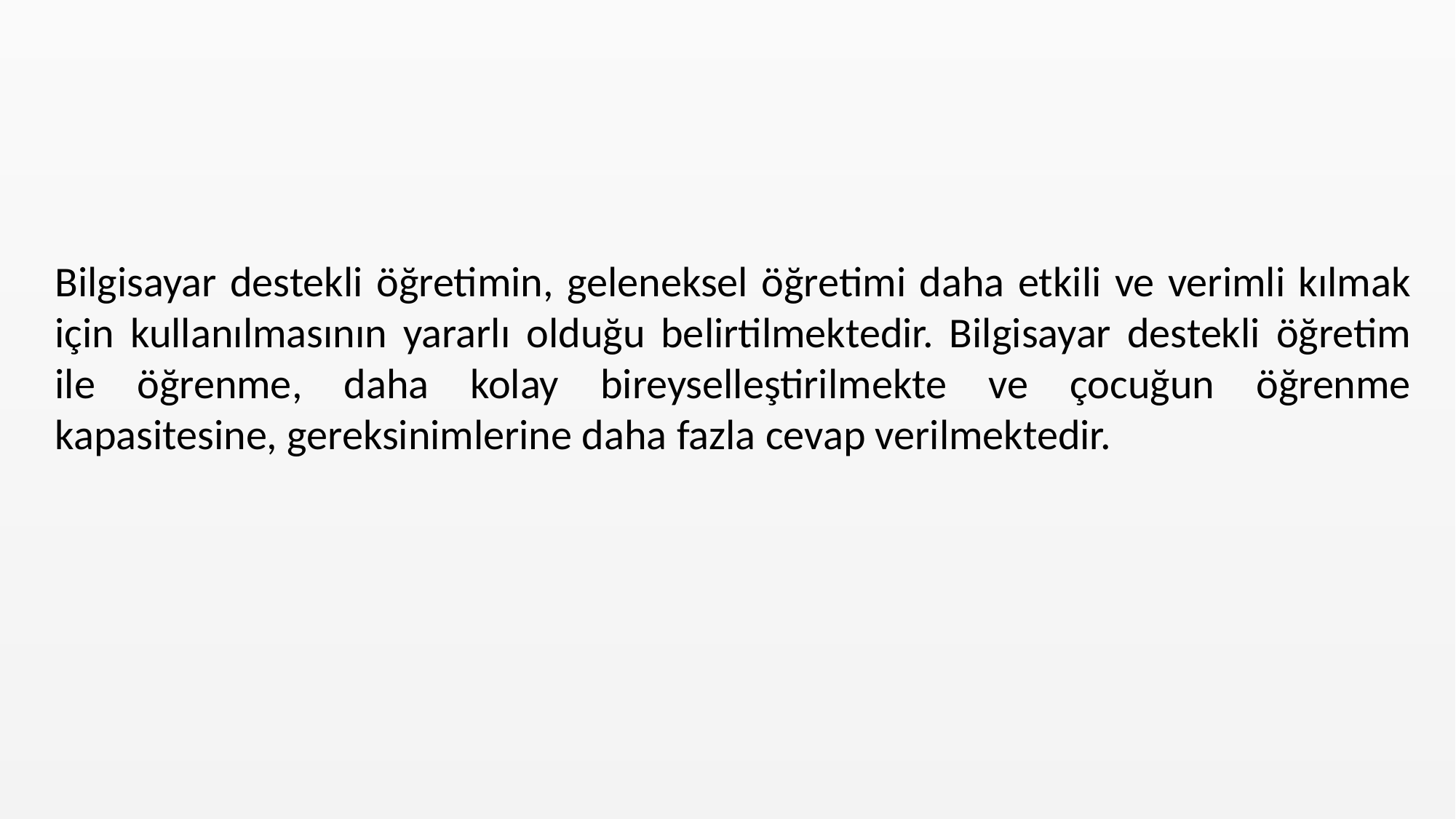

Bilgisayar destekli öğretimin, geleneksel öğretimi daha etkili ve verimli kılmak için kullanılmasının yararlı olduğu belirtilmektedir. Bilgisayar destekli öğretim ile öğrenme, daha kolay bireyselleştirilmekte ve çocuğun öğrenme kapasitesine, gereksinimlerine daha fazla cevap verilmektedir.